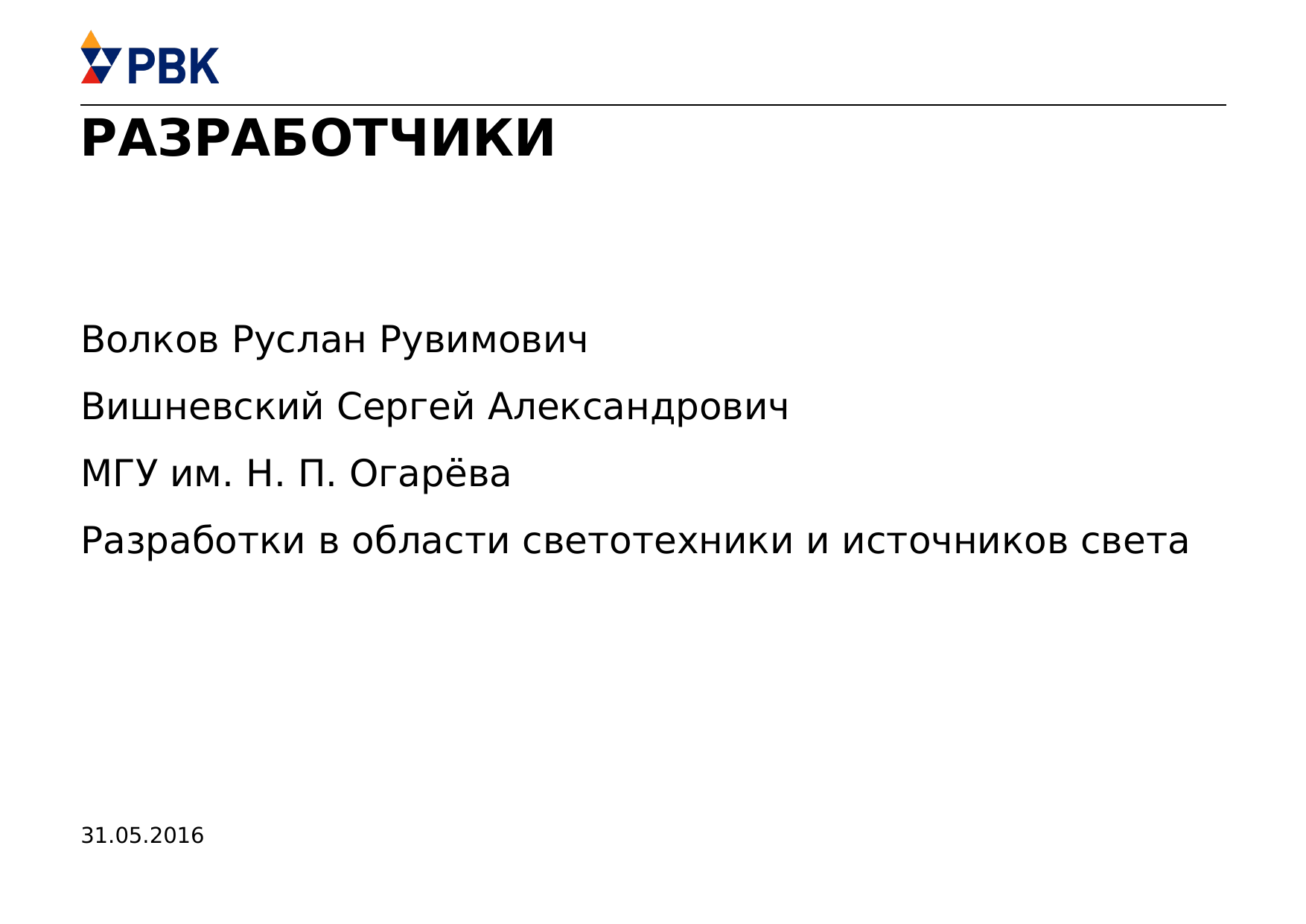

# Разработчики
Волков Руслан Рувимович
Вишневский Сергей Александрович
МГУ им. Н. П. Огарёва
Разработки в области светотехники и источников света
31.05.2016